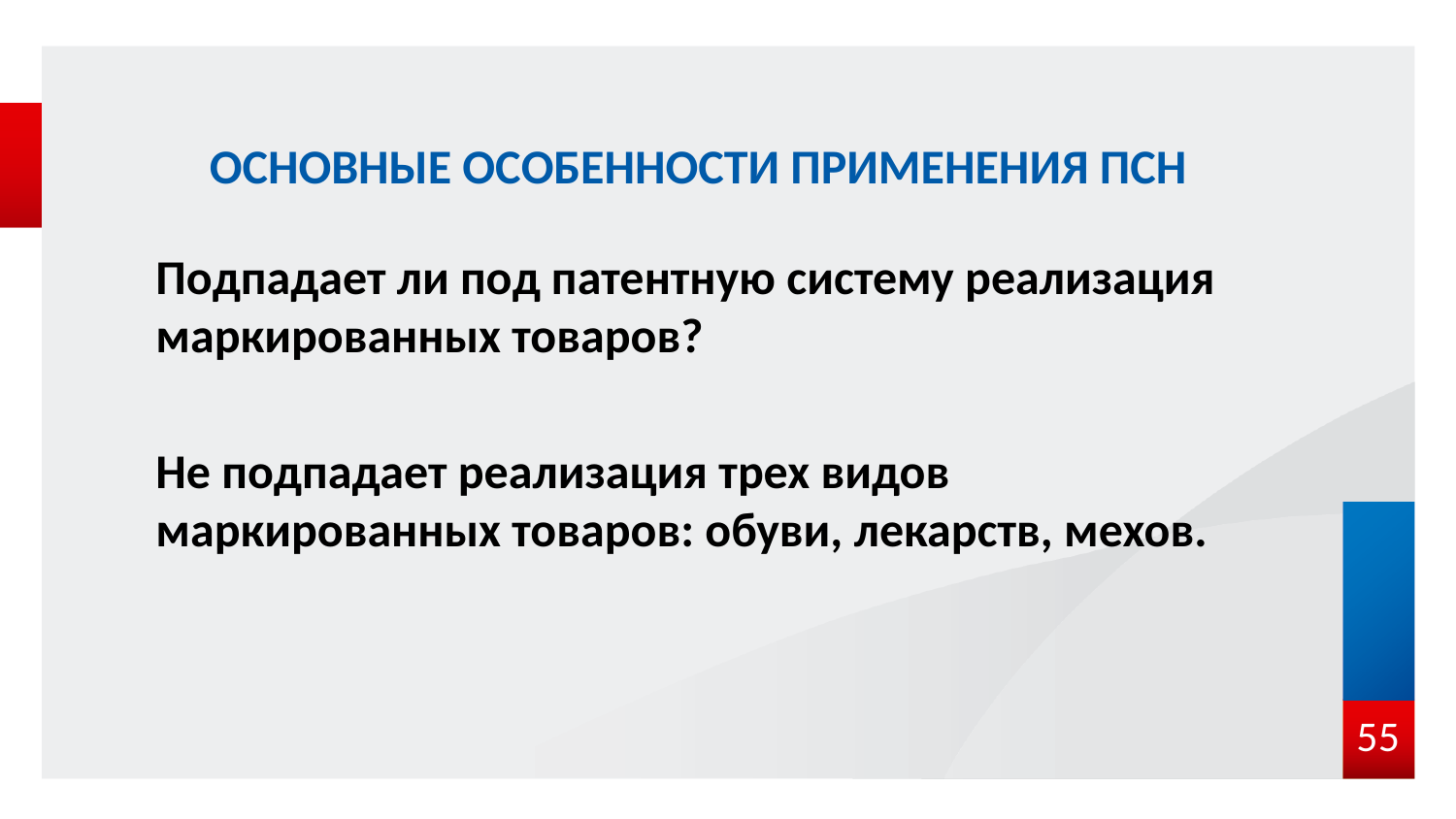

# ОСНОВНЫЕ ОСОБЕННОСТИ ПРИМЕНЕНИЯ ПСН
Подпадает ли под патентную систему реализация маркированных товаров?

Не подпадает реализация трех видов маркированных товаров: обуви, лекарств, мехов.
55